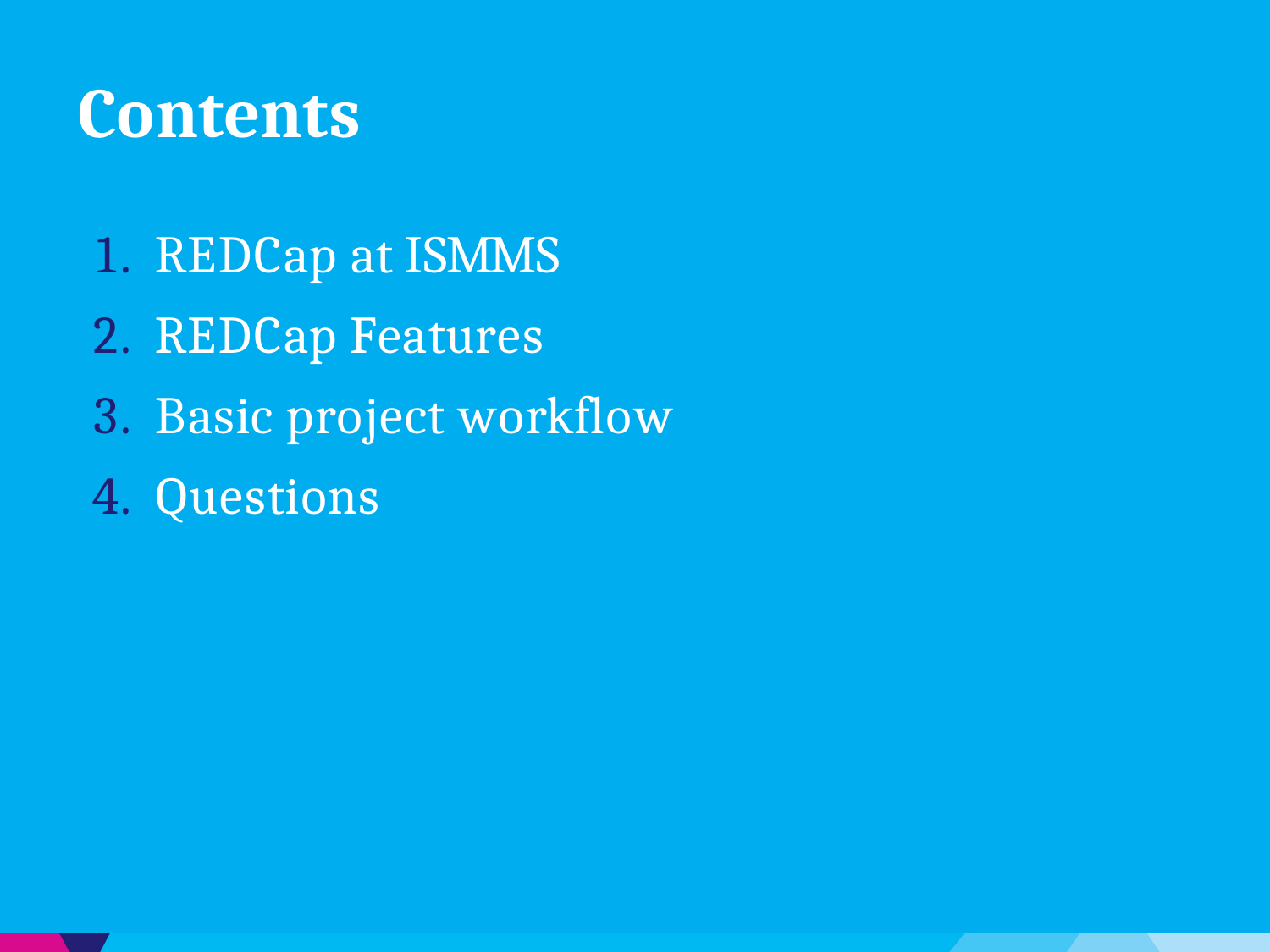

# Contents
REDCap at ISMMS
REDCap Features
Basic project workflow
Questions